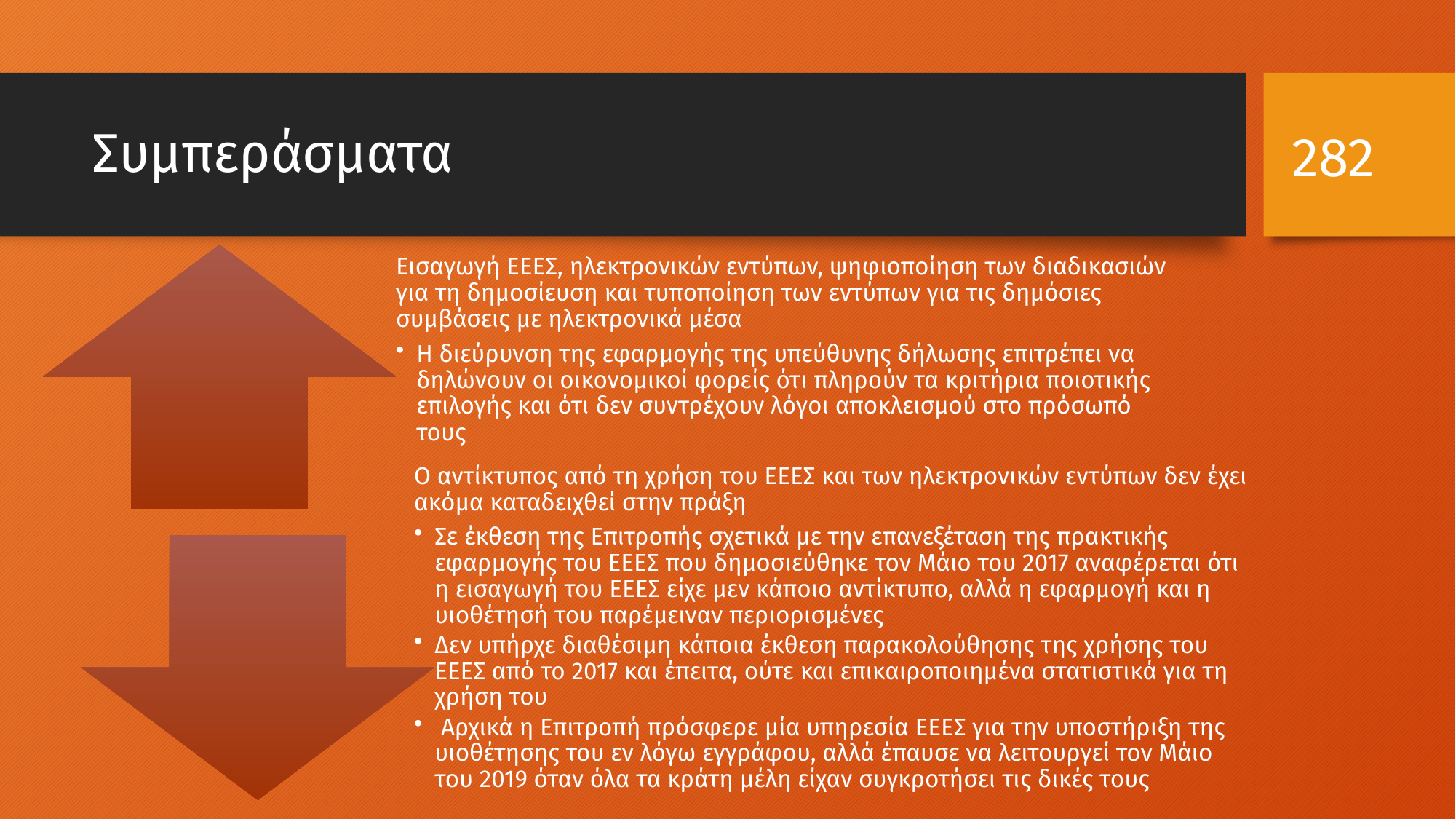

282
# Συμπεράσματα
Εισαγωγή ΕΕΕΣ, ηλεκτρονικών εντύπων, ψηφιοποίηση των διαδικασιών για τη δημοσίευση και τυποποίηση των εντύπων για τις δημόσιες συμβάσεις με ηλεκτρονικά μέσα
Η διεύρυνση της εφαρμογής της υπεύθυνης δήλωσης επιτρέπει να δηλώνουν οι οικονομικοί φορείς ότι πληρούν τα κριτήρια ποιοτικής επιλογής και ότι δεν συντρέχουν λόγοι αποκλεισμού στο πρόσωπό τους
Ο αντίκτυπος από τη χρήση του ΕΕΕΣ και των ηλεκτρονικών εντύπων δεν έχει ακόμα καταδειχθεί στην πράξη
Σε έκθεση της Επιτροπής σχετικά με την επανεξέταση της πρακτικής εφαρμογής του ΕΕΕΣ που δημοσιεύθηκε τον Μάιο του 2017 αναφέρεται ότι η εισαγωγή του ΕΕΕΣ είχε μεν κάποιο αντίκτυπο, αλλά η εφαρμογή και η υιοθέτησή του παρέμειναν περιορισμένες
Δεν υπήρχε διαθέσιμη κάποια έκθεση παρακολούθησης της χρήσης του ΕΕΕΣ από το 2017 και έπειτα, ούτε και επικαιροποιημένα στατιστικά για τη χρήση του
 Αρχικά η Επιτροπή πρόσφερε μία υπηρεσία ΕΕΕΣ για την υποστήριξη της υιοθέτησης του εν λόγω εγγράφου, αλλά έπαυσε να λειτουργεί τον Μάιο του 2019 όταν όλα τα κράτη μέλη είχαν συγκροτήσει τις δικές τους